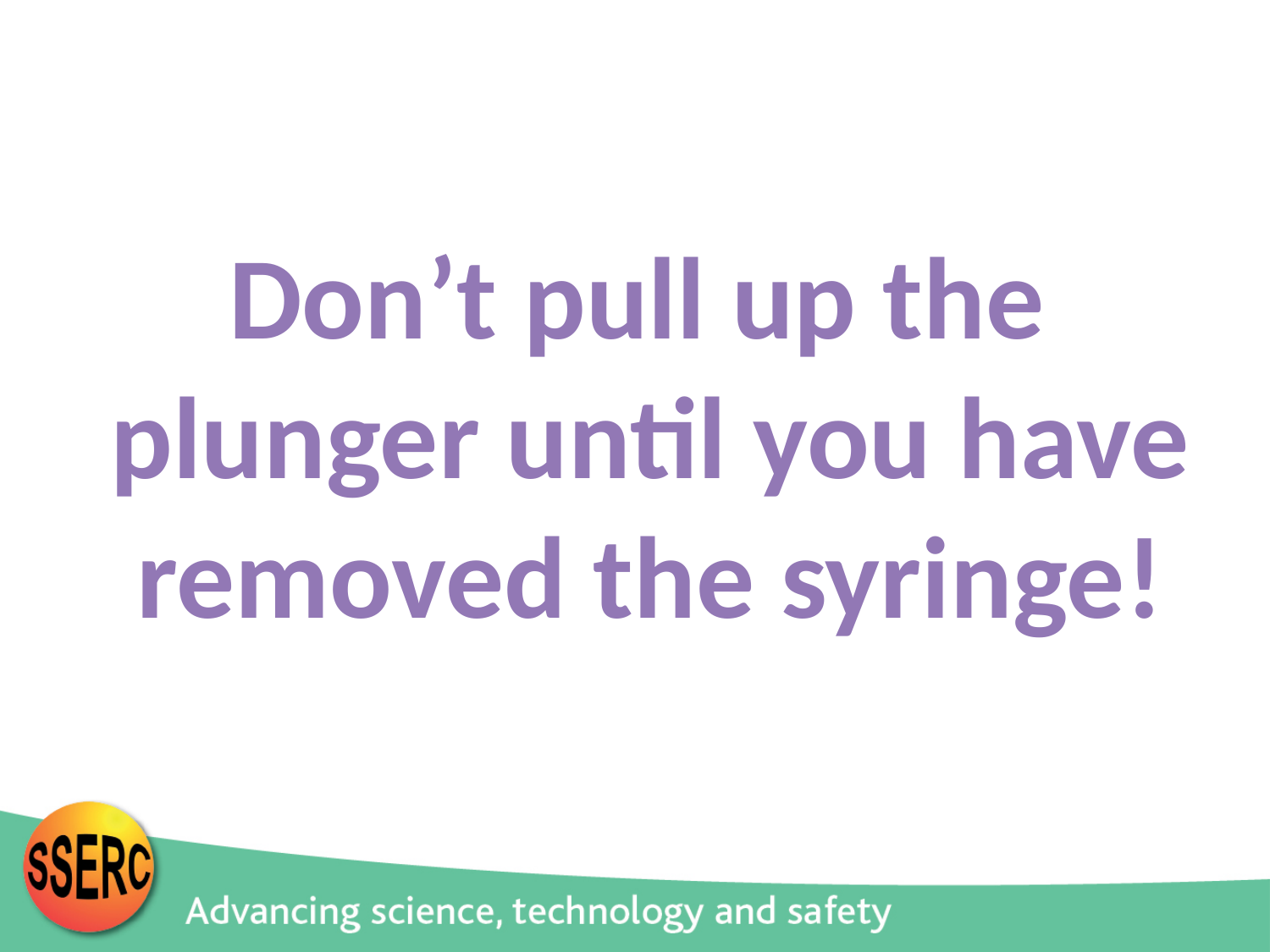

Don’t pull up the
plunger until you have
removed the syringe!